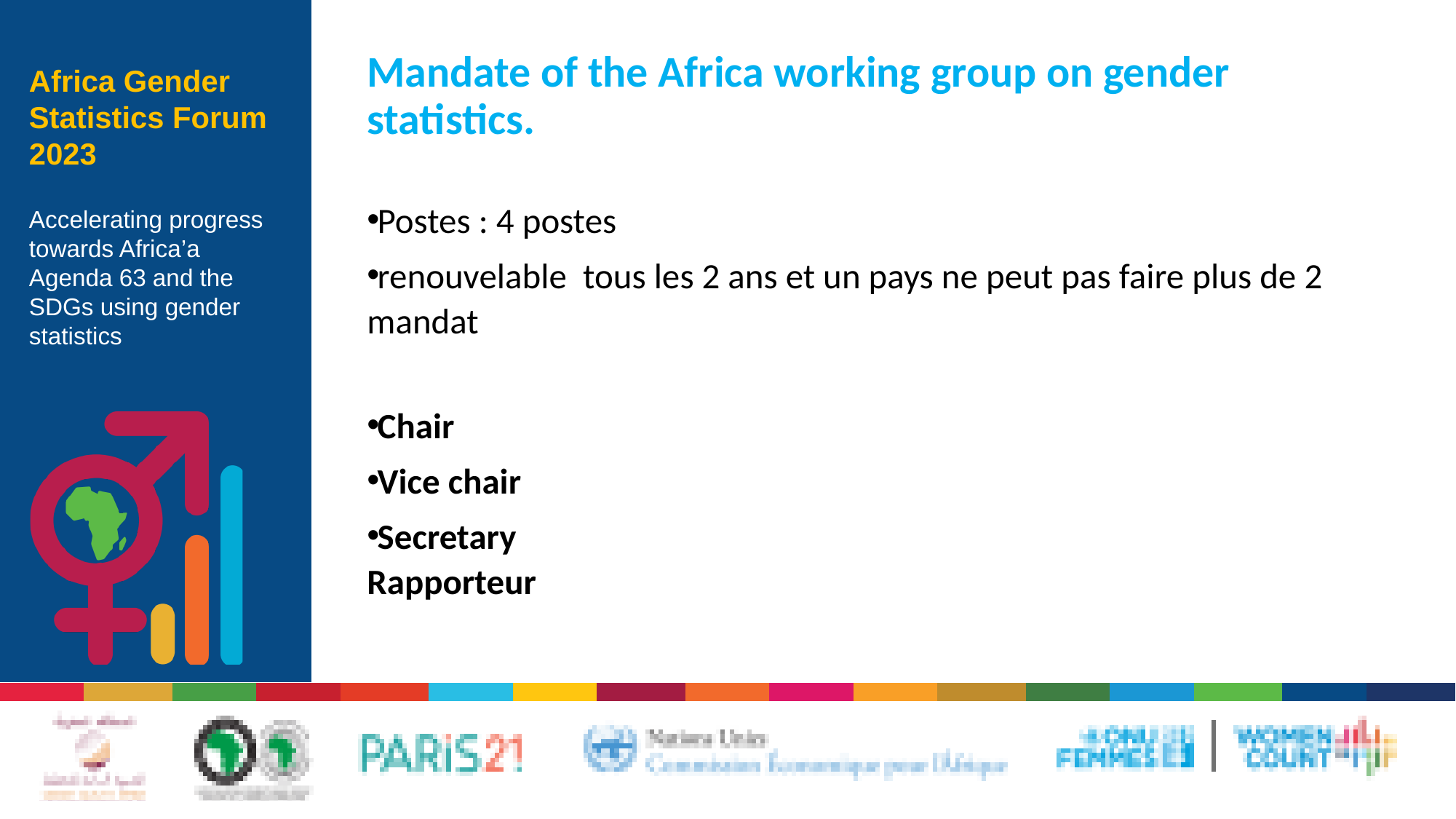

# Mandate of the Africa working group on gender statistics.
Postes : 4 postes
renouvelable  tous les 2 ans et un pays ne peut pas faire plus de 2 mandat

Chair
Vice chair
Secretary
Rapporteur